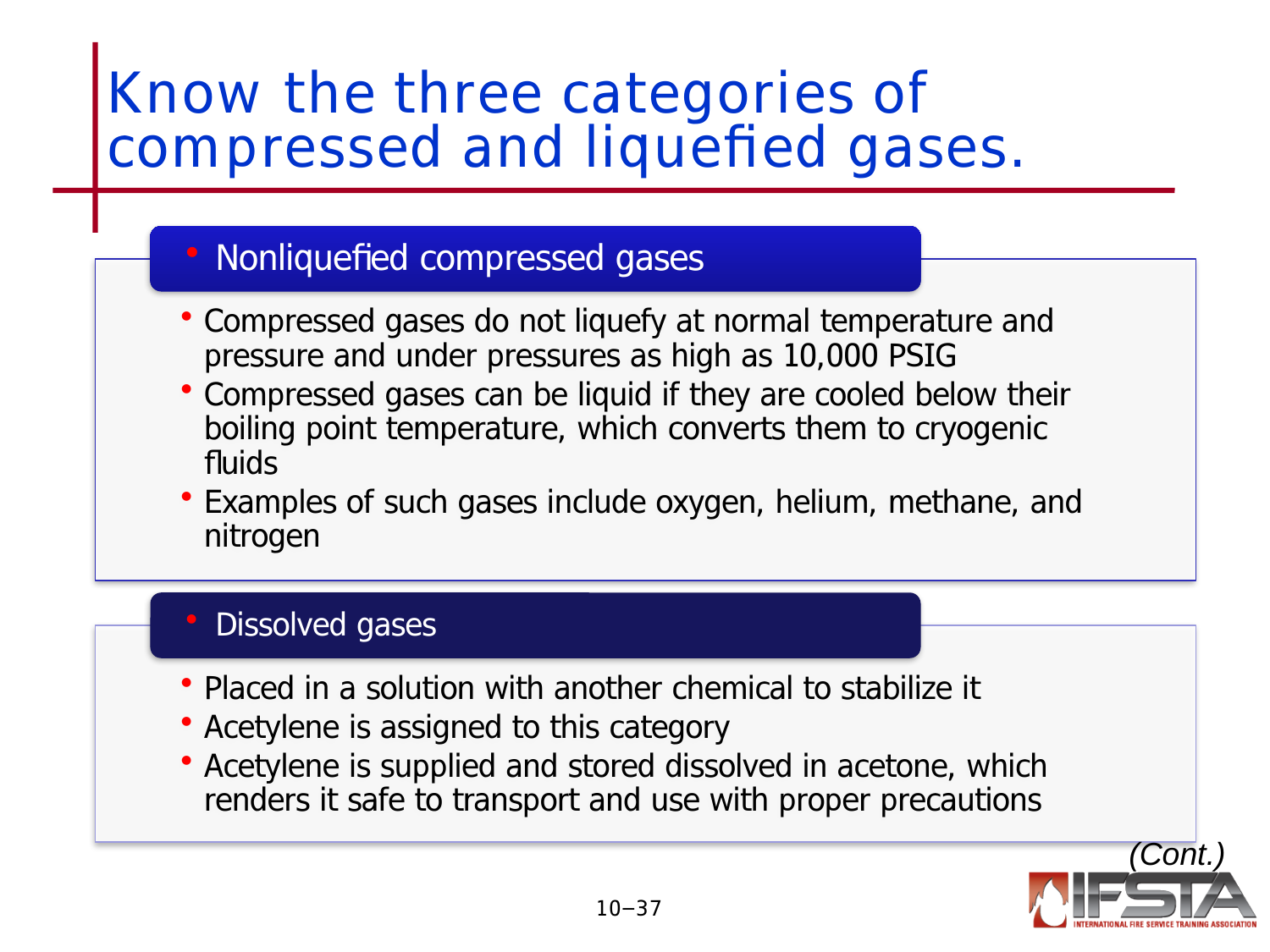

# Know the three categories of compressed and liquefied gases.
Compressed gases do not liquefy at normal temperature and pressure and under pressures as high as 10,000 PSIG
Compressed gases can be liquid if they are cooled below their boiling point temperature, which converts them to cryogenic fluids
Examples of such gases include oxygen, helium, methane, and nitrogen
Nonliquefied compressed gases
Placed in a solution with another chemical to stabilize it
Acetylene is assigned to this category
Acetylene is supplied and stored dissolved in acetone, which renders it safe to transport and use with proper precautions
Dissolved gases
(Cont.)
10–37